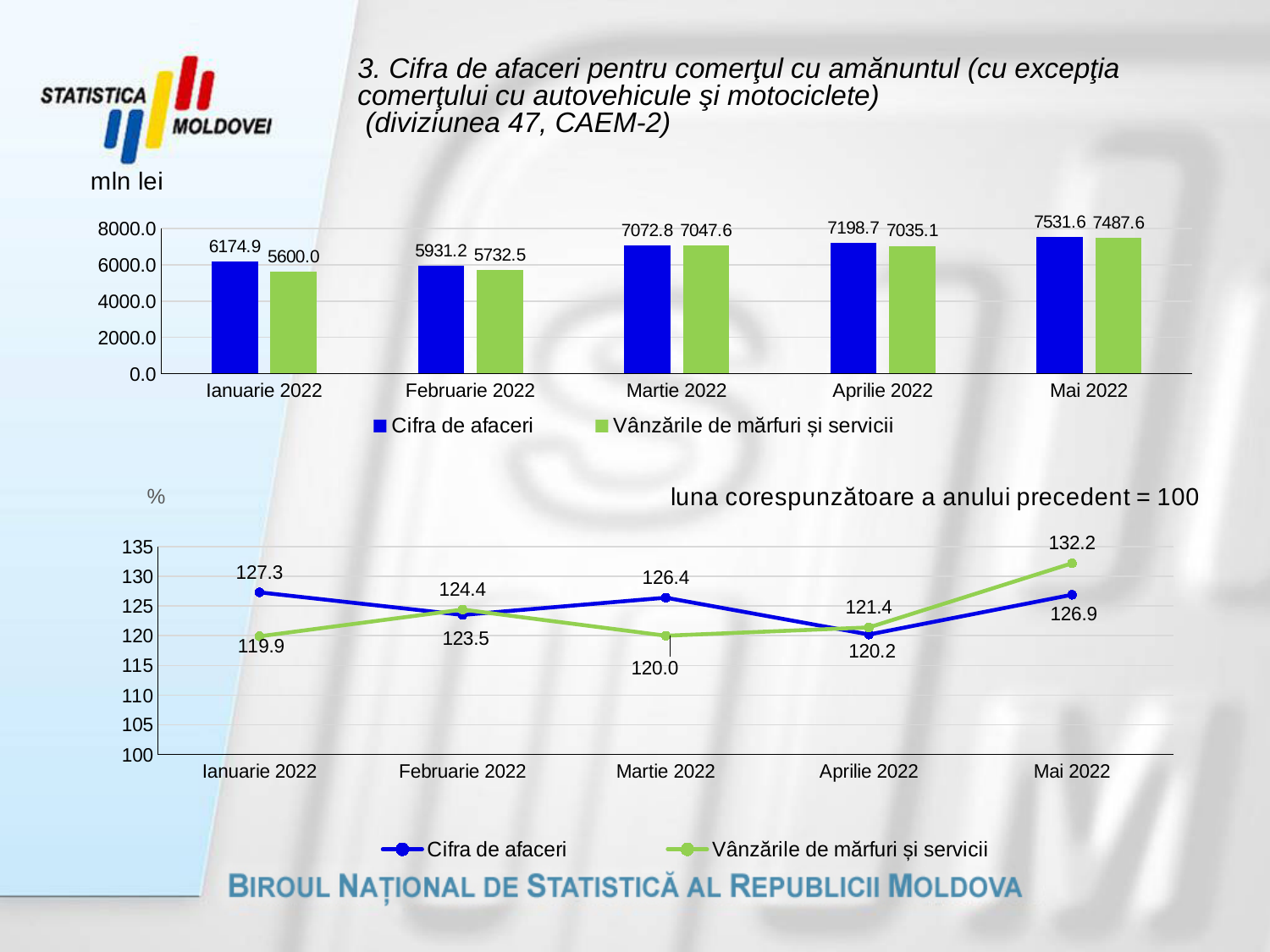

# 3. Cifra de afaceri pentru comerţul cu amănuntul (cu excepţia comerţului cu autovehicule şi motociclete) (diviziunea 47, CAEM-2)

### Chart: mln lei

| Category | Cifra de afaceri  | Vânzările de mărfuri și servicii  |
|---|---|---|
| Ianuarie 2022 | 6174.8731 | 5599.960599999999 |
| Februarie 2022 | 5931.199 | 5732.542999999989 |
| Martie 2022 | 7072.8025 | 7047.550800000019 |
| Aprilie 2022 | 7198.6537 | 7035.140365380015 |
| Mai 2022 | 7531.6345 | 7487.560356910002 |

### Chart: luna corespunzătoare a anului precedent = 100

| Category | Cifra de afaceri | Vânzările de mărfuri și servicii  |
|---|---|---|
| Ianuarie 2022 | 127.3 | 119.9 |
| Februarie 2022 | 123.5 | 124.4 |
| Martie 2022 | 126.4 | 120.0 |
| Aprilie 2022 | 120.2 | 121.4 |
| Mai 2022 | 126.9 | 132.2 |